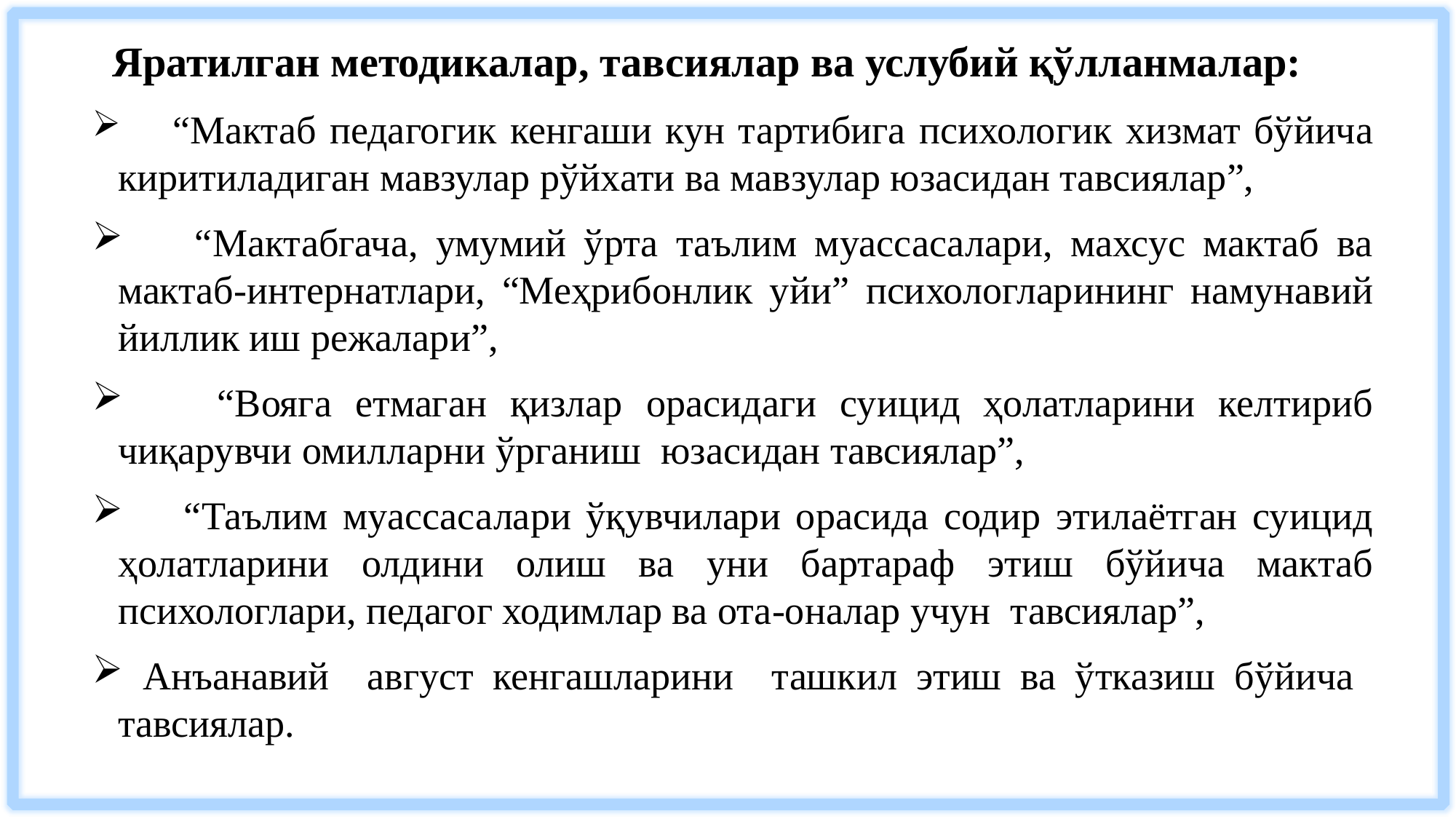

Яратилган методикалар, тавсиялар ва услубий қўлланмалар:
    “Мактаб педагогик кенгаши кун тартибига психологик хизмат бўйича киритиладиган мавзулар рўйхати ва мавзулар юзасидан тавсиялар”,
    “Мактабгача, умумий ўрта таълим муассасалари, махсус мактаб ва мактаб-интернатлари, “Меҳрибонлик уйи” психологларининг намунавий йиллик иш режалари”,
    “Вояга етмаган қизлар орасидаги суицид ҳолатларини келтириб чиқарувчи омилларни ўрганиш  юзасидан тавсиялар”,
    “Таълим муассасалари ўқувчилари орасида содир этилаётган суицид ҳолатларини олдини олиш ва уни бартараф этиш бўйича мактаб психологлари, педагог ходимлар ва ота-оналар учун  тавсиялар”,
 Анъанавий  август кенгашларини  ташкил этиш ва ўтказиш бўйича  тавсиялар.